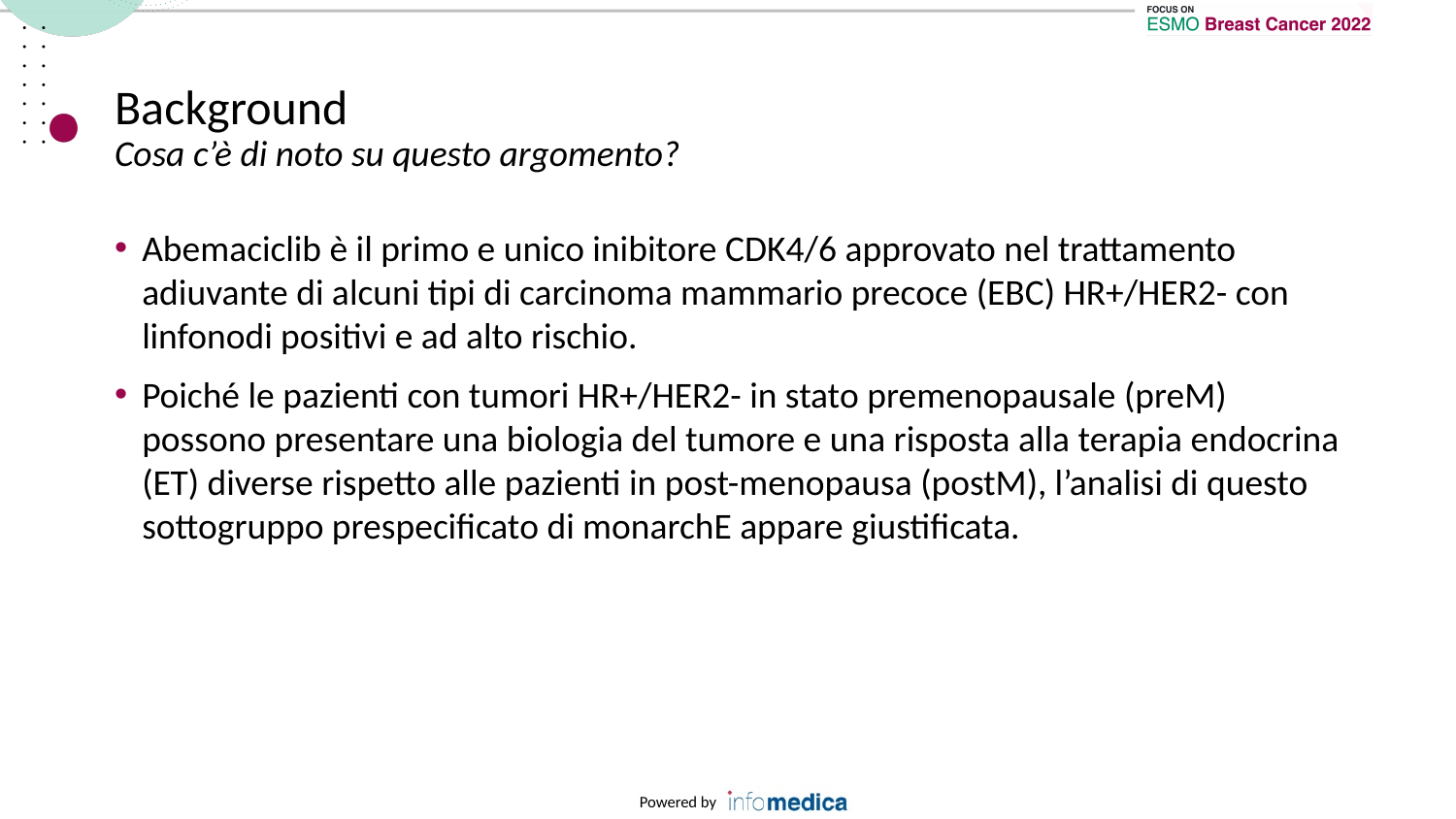

# Background Cosa c’è di noto su questo argomento?
Abemaciclib è il primo e unico inibitore CDK4/6 approvato nel trattamento adiuvante di alcuni tipi di carcinoma mammario precoce (EBC) HR+/HER2- con linfonodi positivi e ad alto rischio.
Poiché le pazienti con tumori HR+/HER2- in stato premenopausale (preM) possono presentare una biologia del tumore e una risposta alla terapia endocrina (ET) diverse rispetto alle pazienti in post-menopausa (postM), l’analisi di questo sottogruppo prespecificato di monarchE appare giustificata.